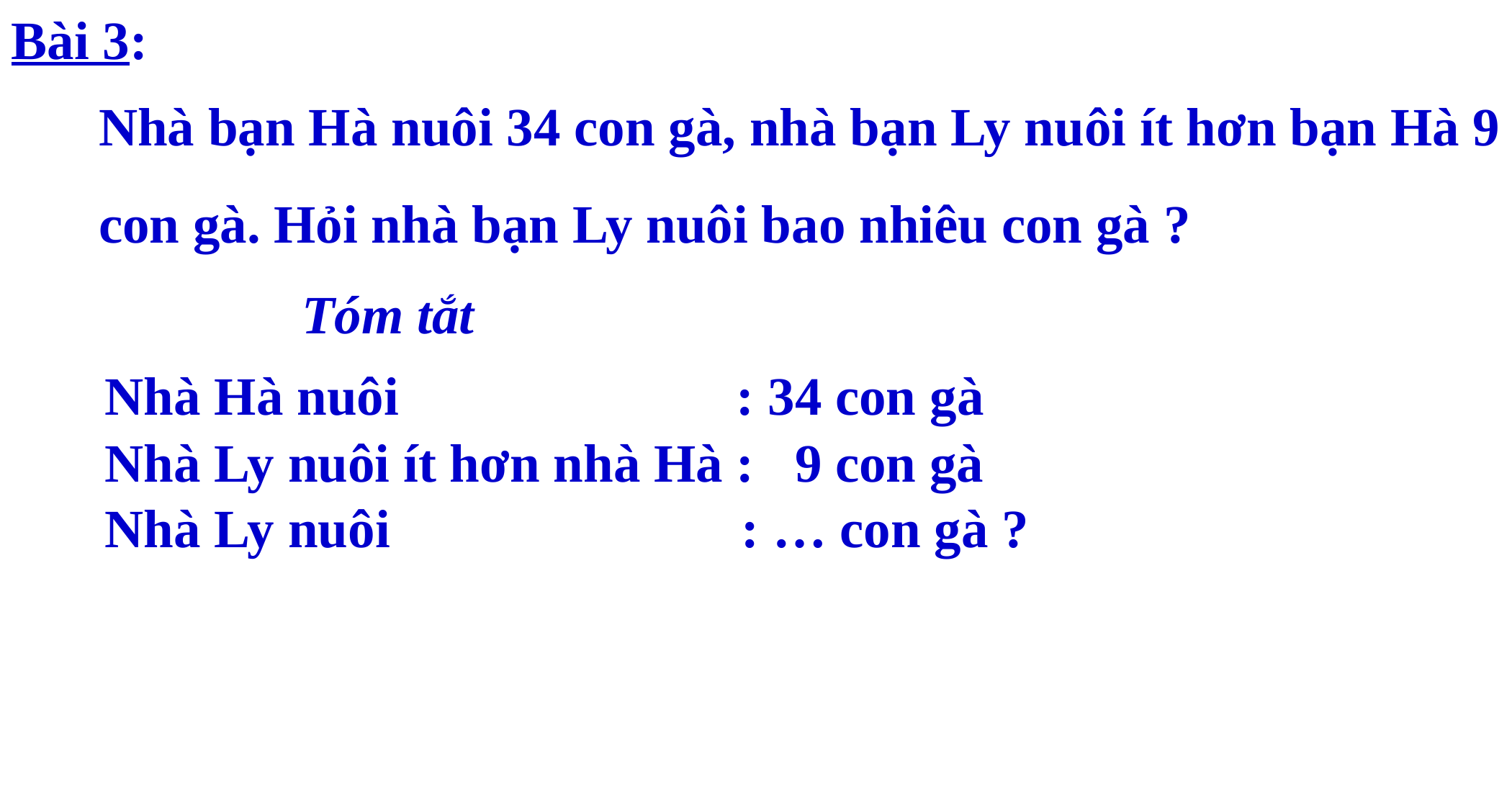

Bài 3:
Nhà bạn Hà nuôi 34 con gà, nhà bạn Ly nuôi ít hơn bạn Hà 9 con gà. Hỏi nhà bạn Ly nuôi bao nhiêu con gà ?
Tóm tắt
Nhà Hà nuôi                         : 34 con gà
Nhà Ly nuôi ít hơn nhà Hà :   9 con gà
Nhà Ly nuôi                          : … con gà ?